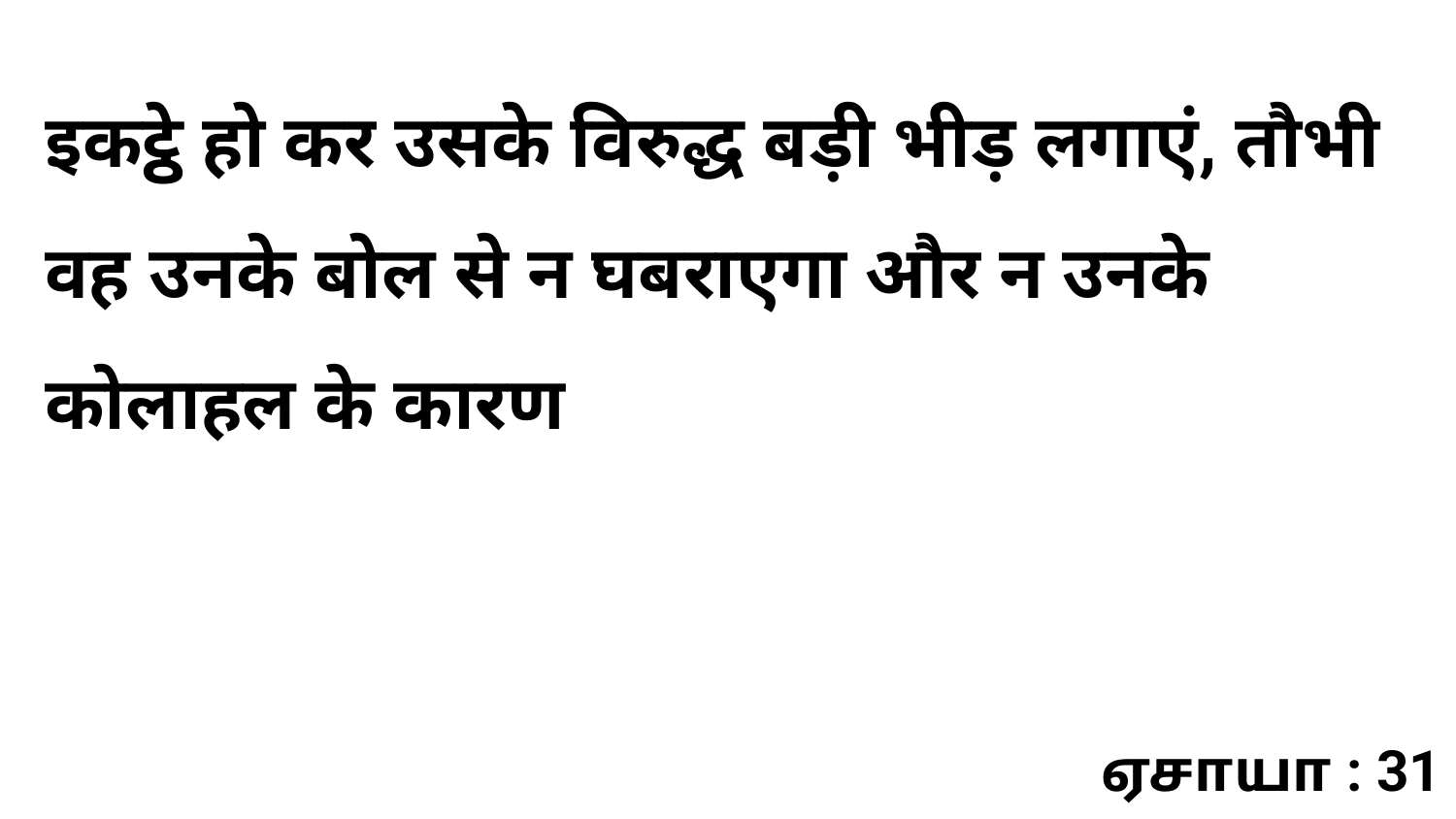

इकट्ठे हो कर उसके विरुद्ध बड़ी भीड़ लगाएं, तौभी वह उनके बोल से न घबराएगा और न उनके कोलाहल के कारण
ஏசாயா : 31